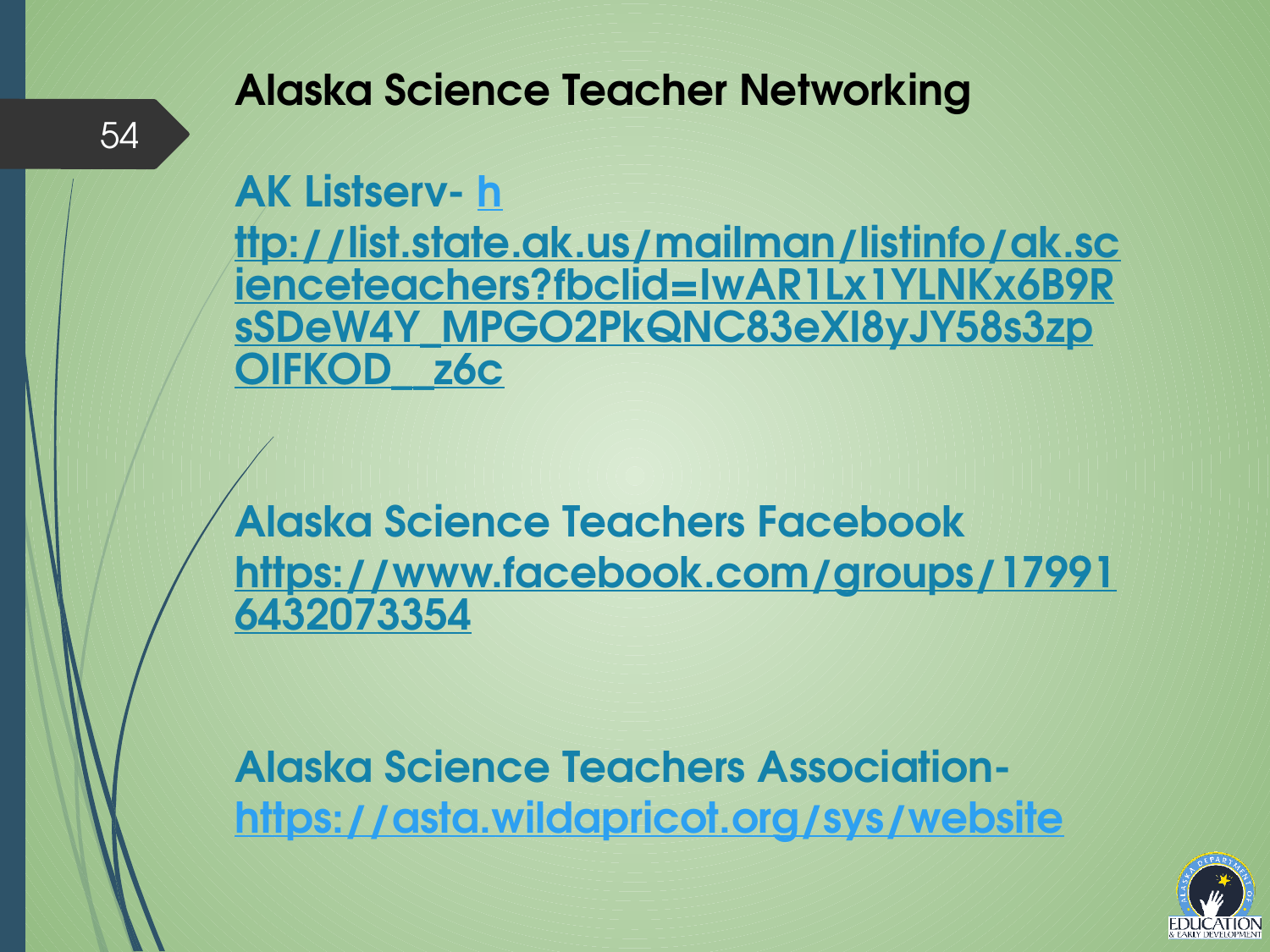

# Alaska Science Teacher Networking

AK Listserv- h
ttp://list.state.ak.us/mailman/listinfo/ak.scienceteachers?fbclid=IwAR1Lx1YLNKx6B9RsSDeW4Y_MPGO2PkQNC83eXI8yJY58s3zpOIFKOD__z6c

Alaska Science Teachers Facebook
https://www.facebook.com/groups/179916432073354

Alaska Science Teachers Association- https://asta.wildapricot.org/sys/website
54